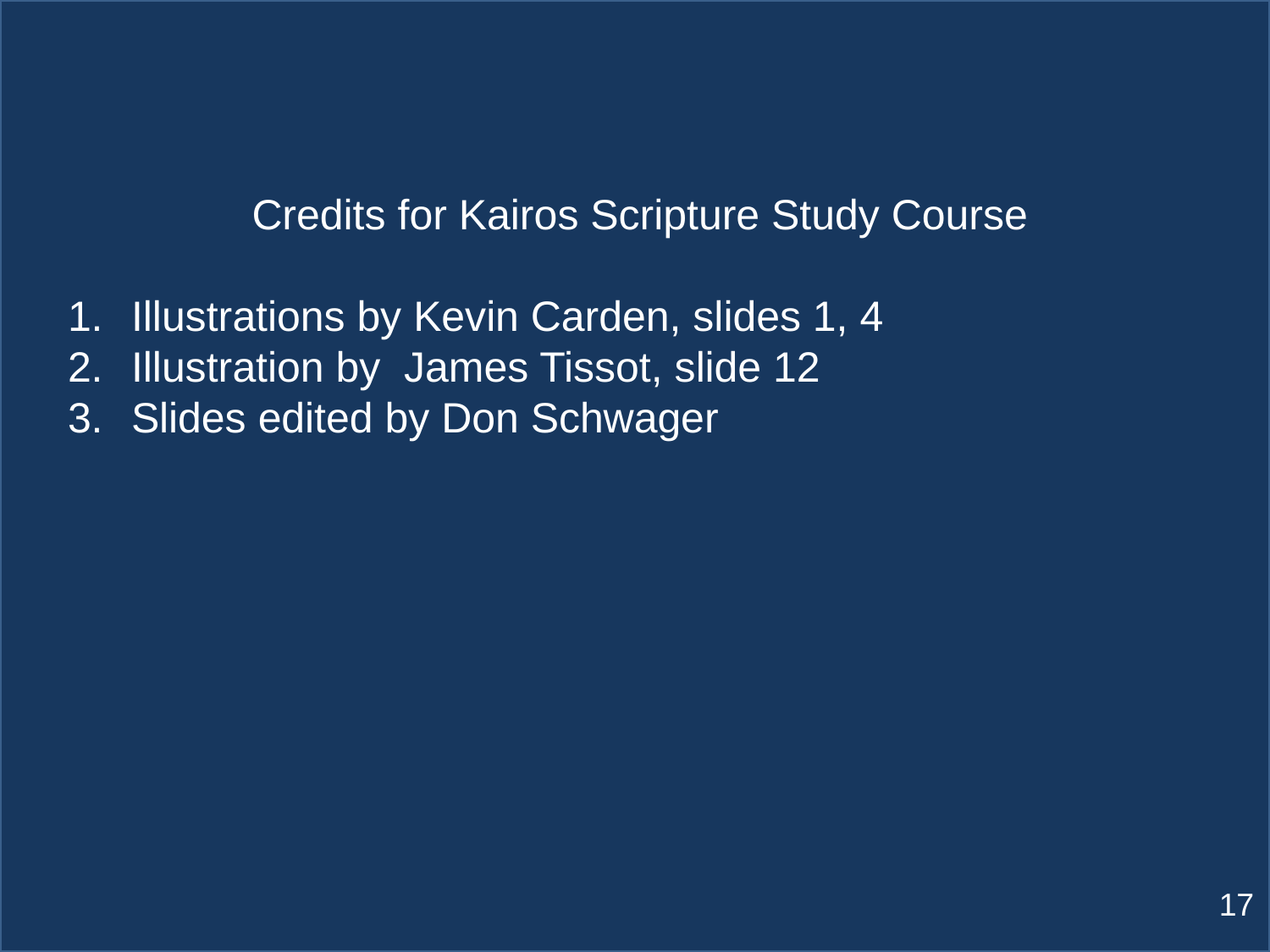

Credits for Kairos Scripture Study Course

Illustrations by Kevin Carden, slides 1, 4
Illustration by  James Tissot, slide 12
Slides edited by Don Schwager

# Scripture Study: Listening to God’s Word
17